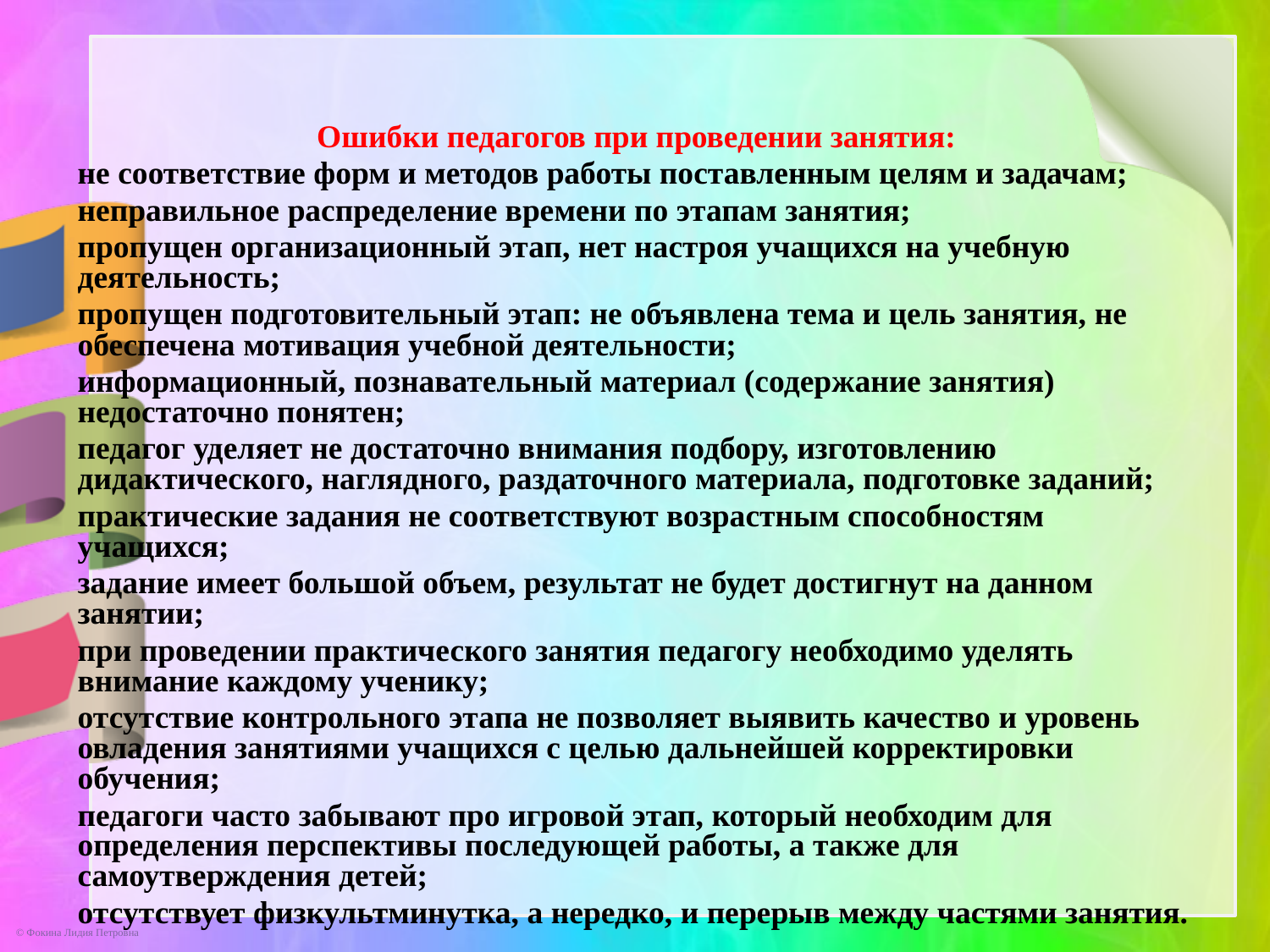

Ошибки педагогов при проведении занятия:
не соответствие форм и методов работы поставленным целям и задачам;
неправильное распределение времени по этапам занятия;
пропущен организационный этап, нет настроя учащихся на учебную деятельность;
пропущен подготовительный этап: не объявлена тема и цель занятия, не обеспечена мотивация учебной деятельности;
информационный, познавательный материал (содержание занятия) недостаточно понятен;
педагог уделяет не достаточно внимания подбору, изготовлению дидактического, наглядного, раздаточного материала, подготовке заданий;
практические задания не соответствуют возрастным способностям учащихся;
задание имеет большой объем, результат не будет достигнут на данном занятии;
при проведении практического занятия педагогу необходимо уделять внимание каждому ученику;
отсутствие контрольного этапа не позволяет выявить качество и уровень овладения занятиями учащихся с целью дальнейшей корректировки обучения;
педагоги часто забывают про игровой этап, который необходим для определения перспективы последующей работы, а также для самоутверждения детей;
отсутствует физкультминутка, а нередко, и перерыв между частями занятия.